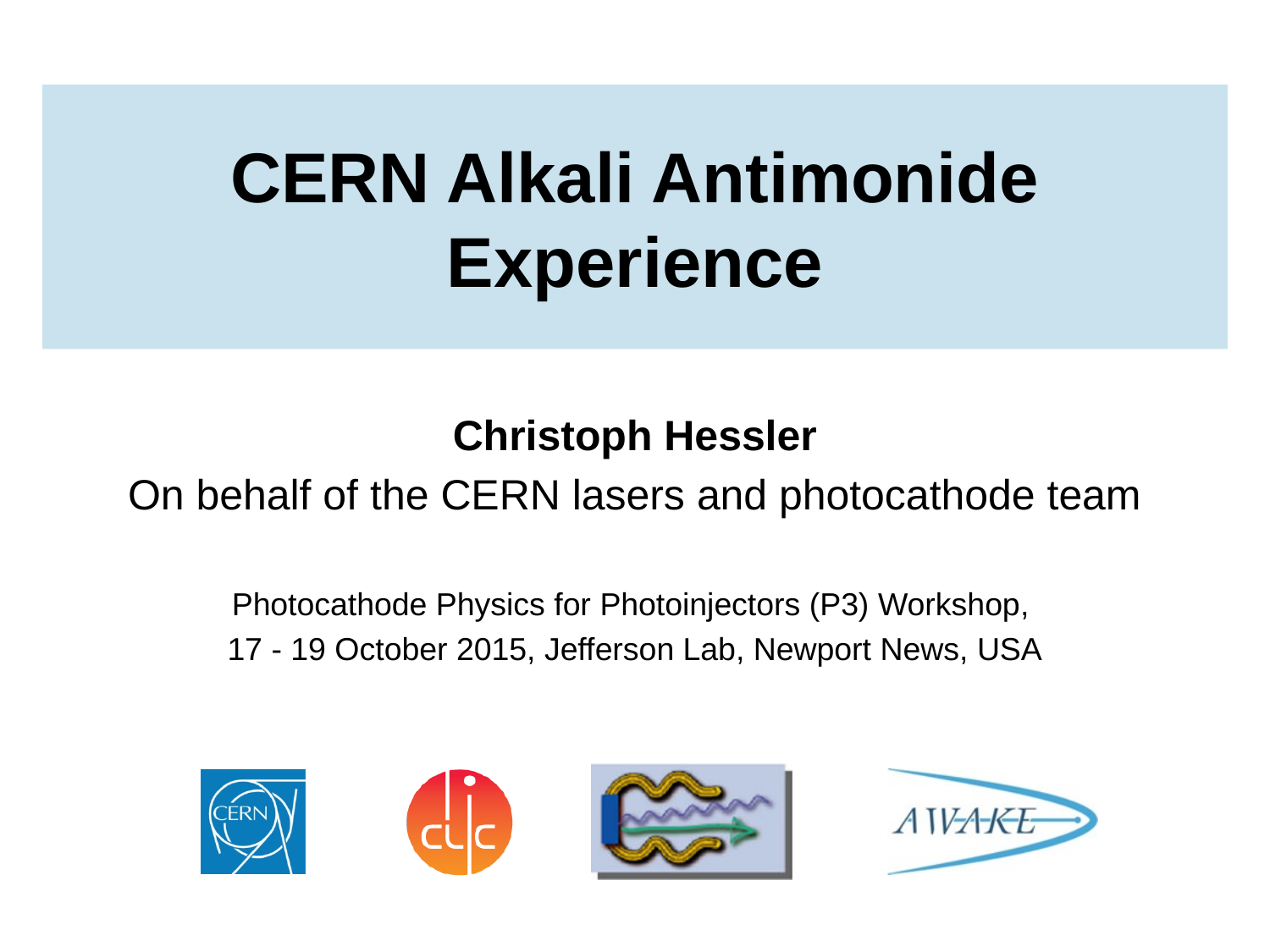

# CERN Alkali Antimonide Experience
Christoph Hessler
On behalf of the CERN lasers and photocathode team

Photocathode Physics for Photoinjectors (P3) Workshop,
17 - 19 October 2015, Jefferson Lab, Newport News, USA